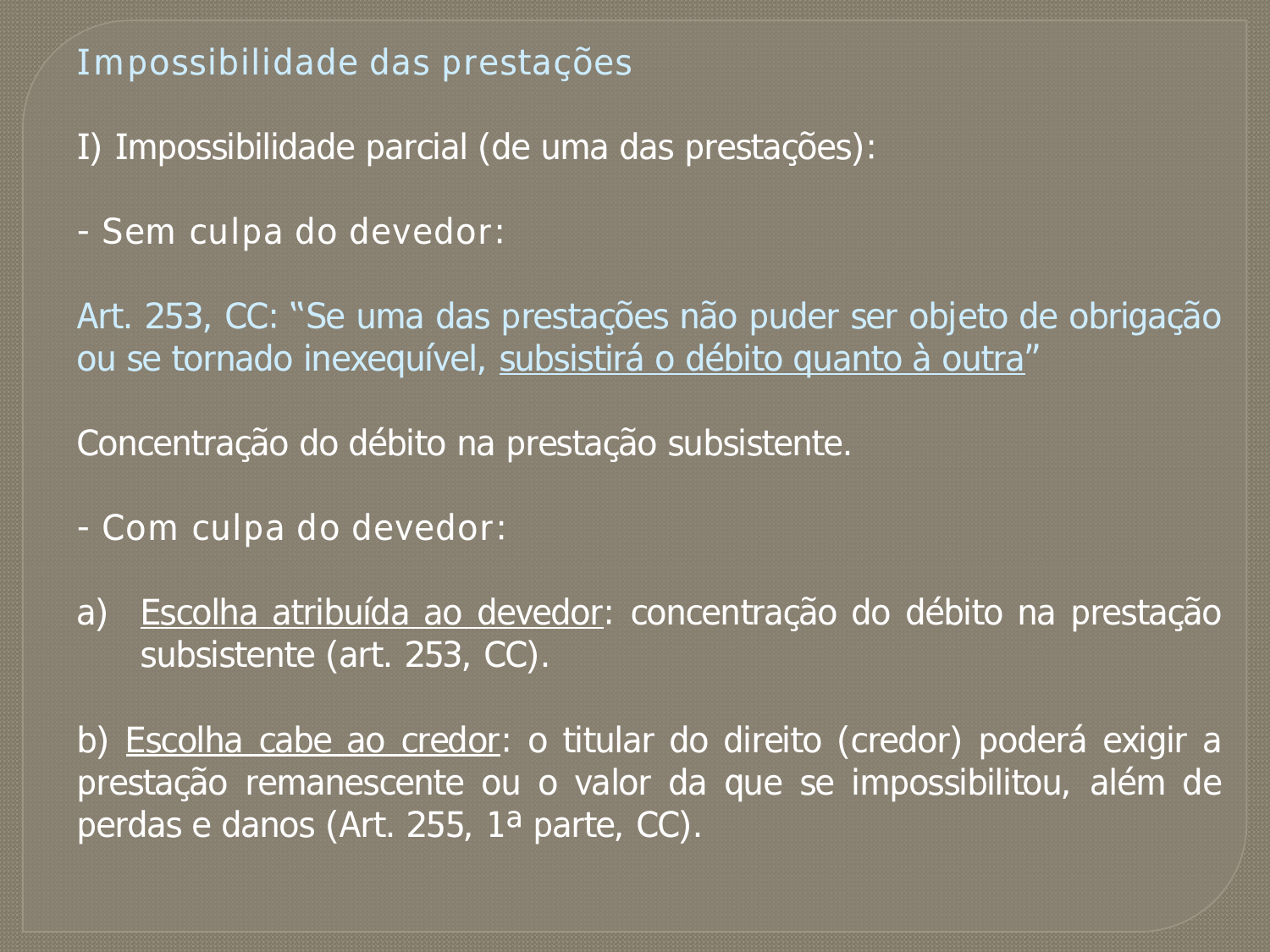

Impossibilidade das prestações

I) Impossibilidade parcial (de uma das prestações):

- Sem culpa do devedor:

Art. 253, CC: “Se uma das prestações não puder ser objeto de obrigação ou se tornado inexequível, subsistirá o débito quanto à outra”

Concentração do débito na prestação subsistente.

- Com culpa do devedor:

Escolha atribuída ao devedor: concentração do débito na prestação subsistente (art. 253, CC).

b) Escolha cabe ao credor: o titular do direito (credor) poderá exigir a prestação remanescente ou o valor da que se impossibilitou, além de perdas e danos (Art. 255, 1ª parte, CC).